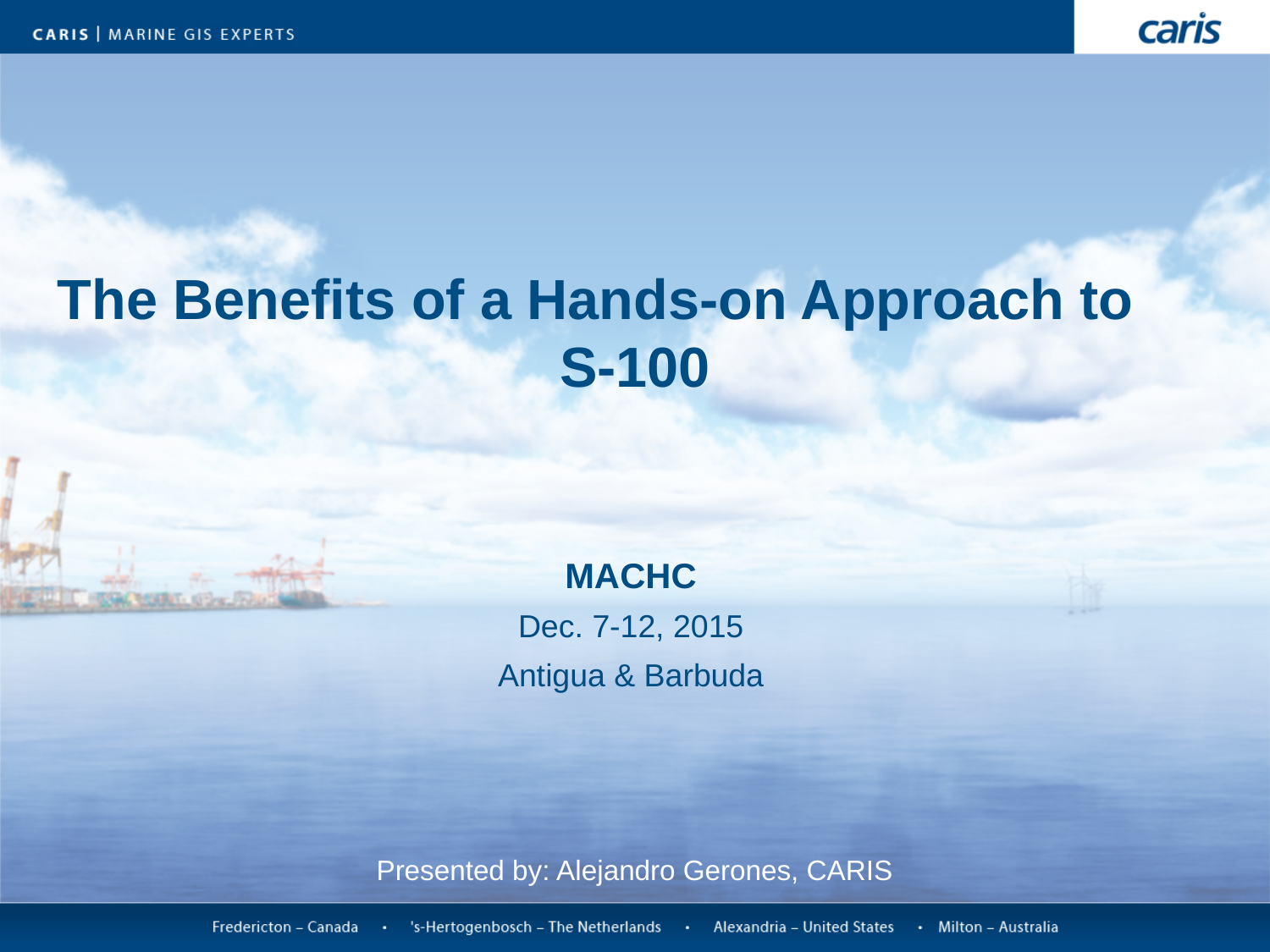

The Benefits of a Hands-on Approach to      S-100
MACHC
Dec. 7-12, 2015
Antigua & Barbuda
Presented by: Alejandro Gerones, CARIS